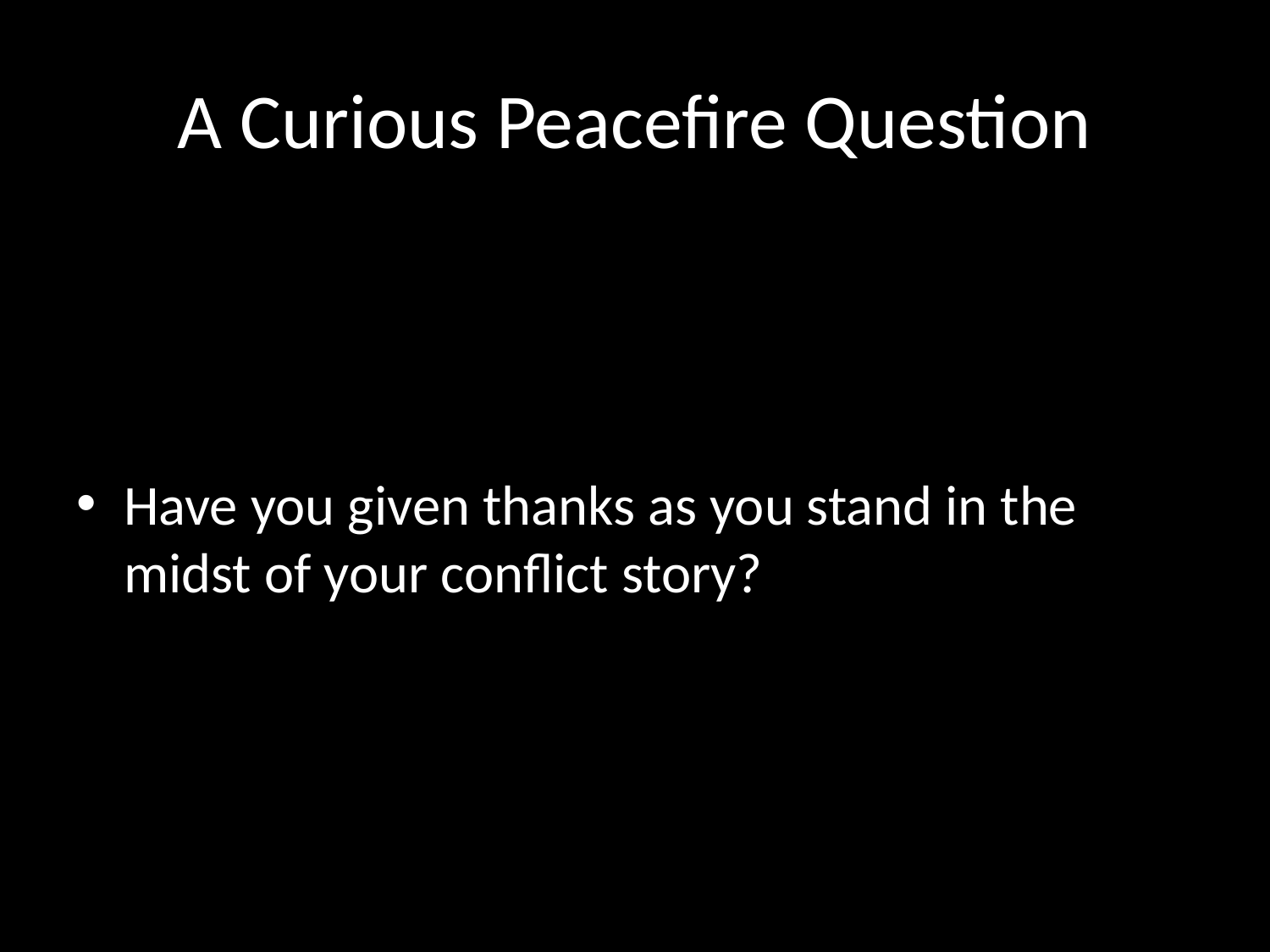

# A Curious Peacefire Question
Have you given thanks as you stand in the midst of your conflict story?